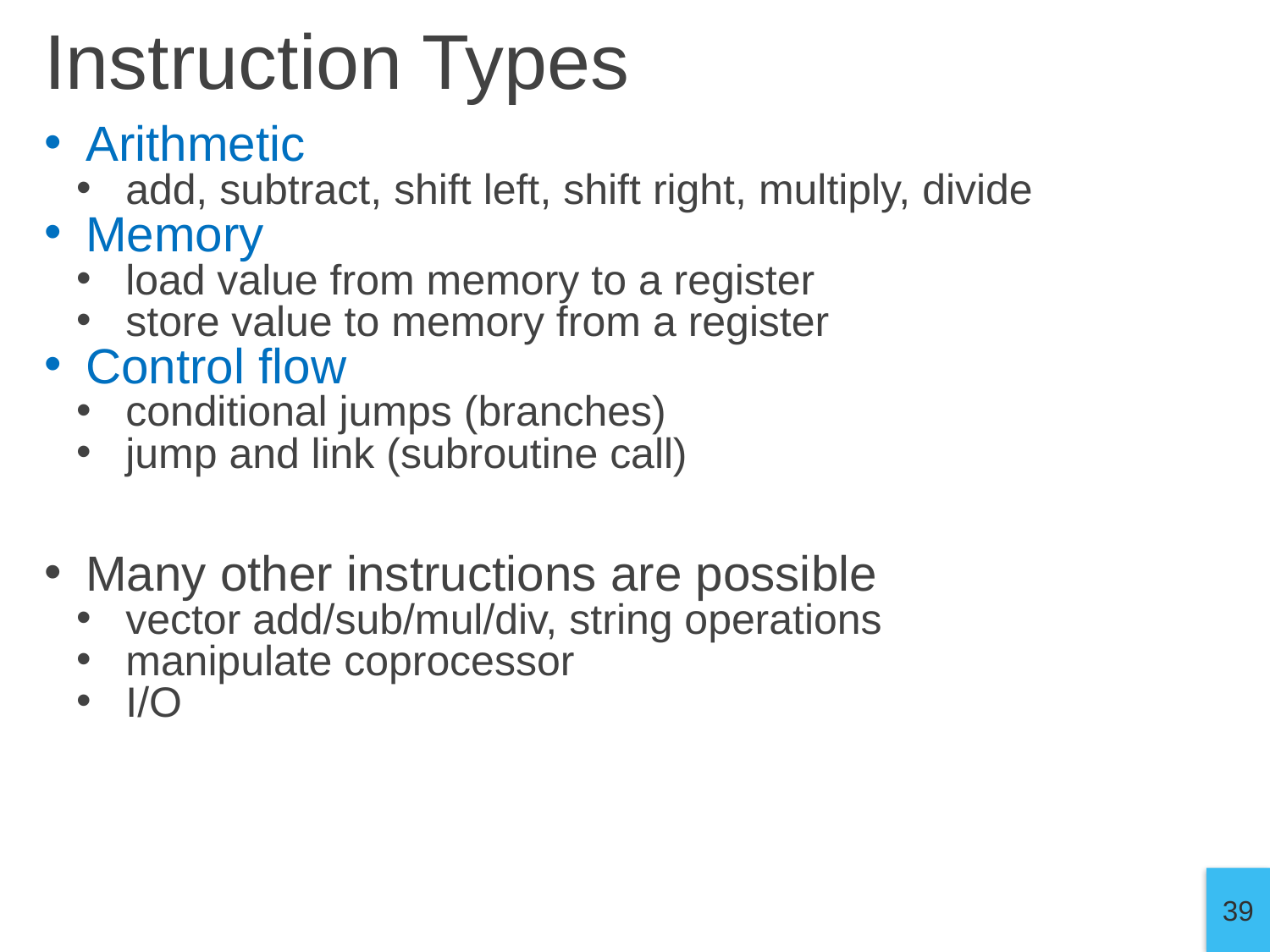

# Instruction Types
Arithmetic
add, subtract, shift left, shift right, multiply, divide
Memory
load value from memory to a register
store value to memory from a register
Control flow
conditional jumps (branches)
jump and link (subroutine call)

Many other instructions are possible
vector add/sub/mul/div, string operations
manipulate coprocessor
I/O
39